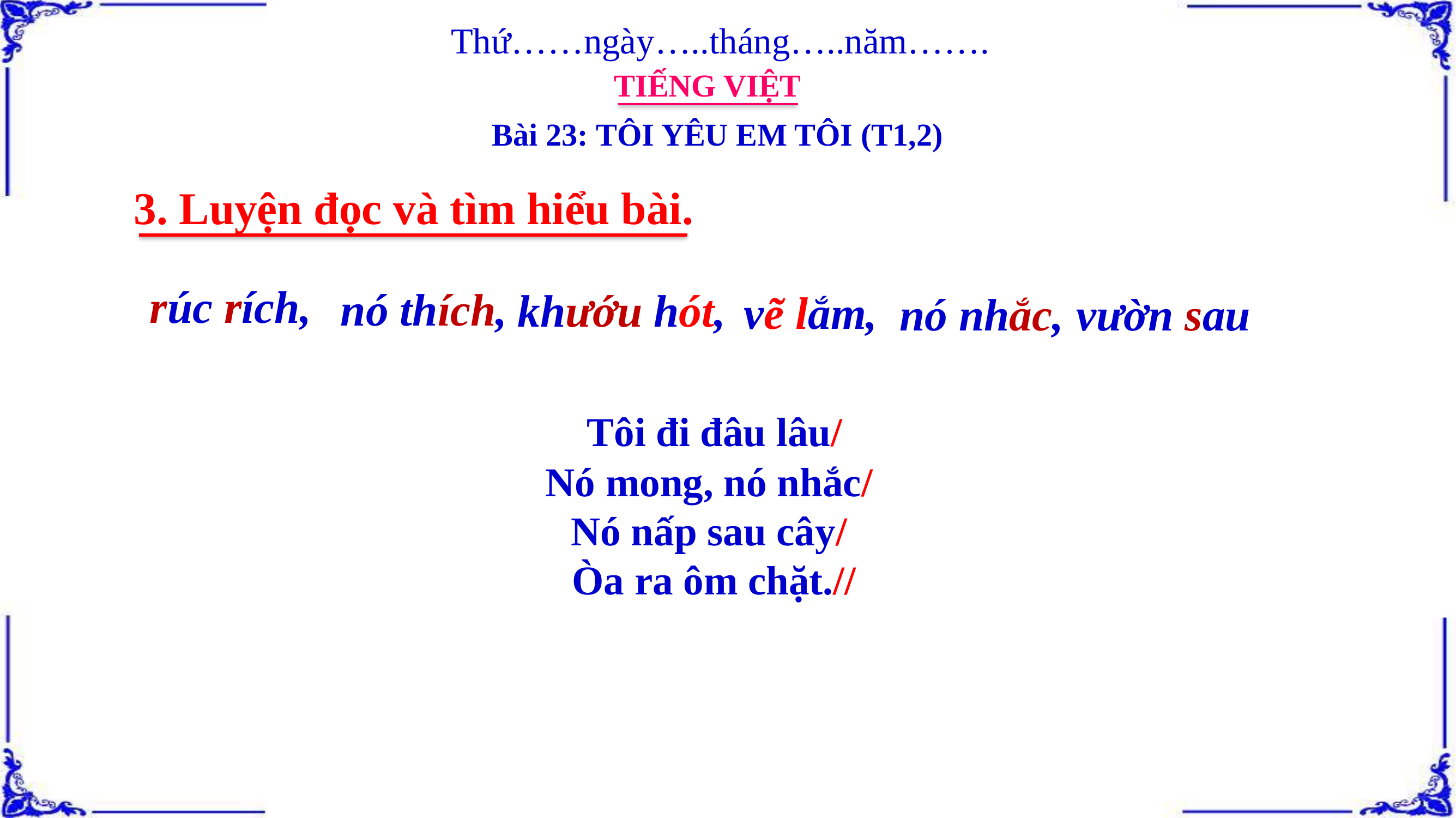

Thứ……ngày…..tháng…..năm…….
TIẾNG VIỆT
Bài 23: TÔI YÊU EM TÔI (T1,2)
3. Luyện đọc và tìm hiểu bài.
rúc rích,
nó thích,
khướu hót,
vẽ lắm,
nó nhắc,
vườn sau
 Tôi đi đâu lâu/
Nó mong, nó nhắc/
Nó nấp sau cây/
Òa ra ôm chặt.//